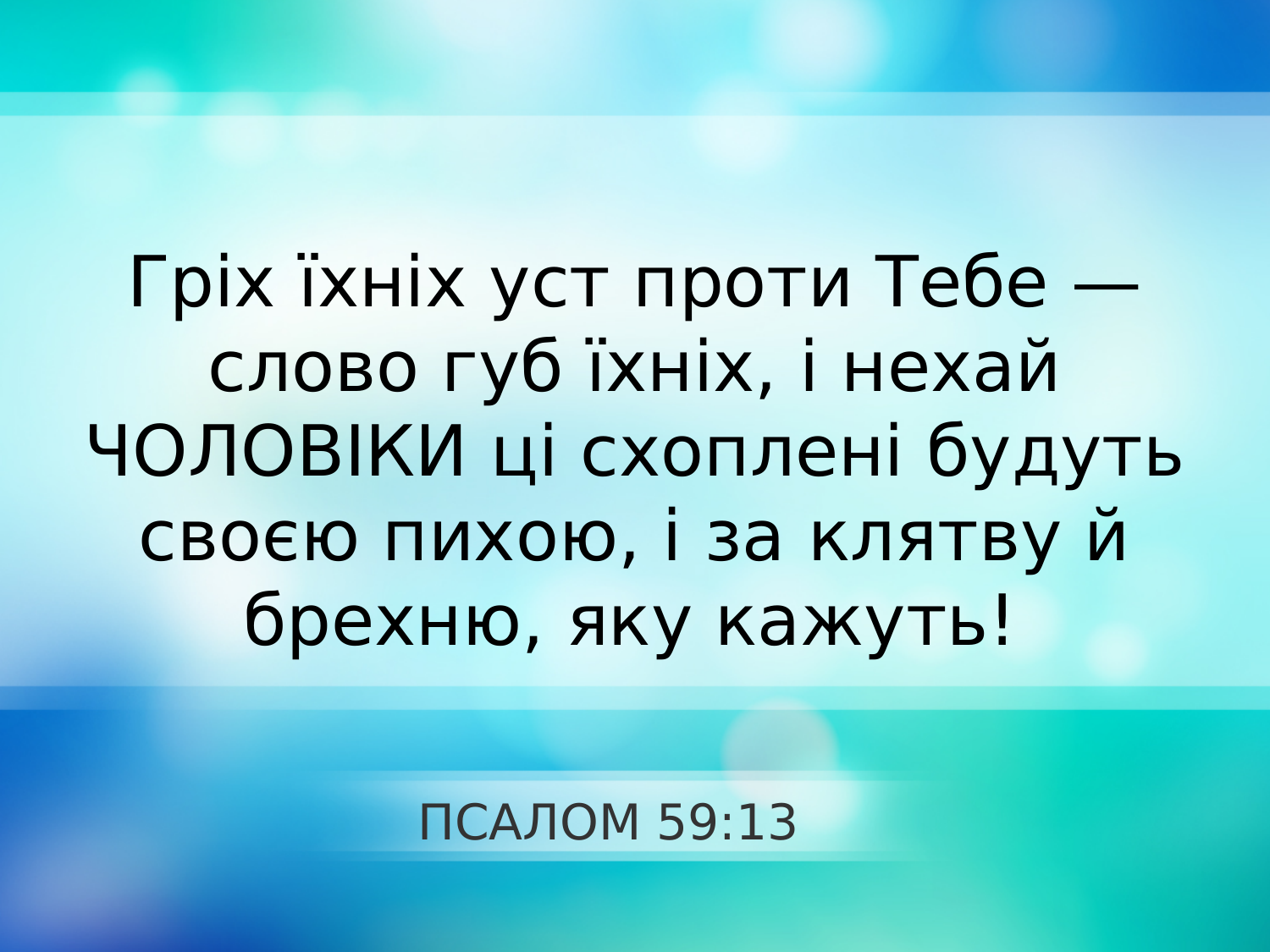

Гріх їхніх уст проти Тебе — слово губ їхніх, і нехай ЧОЛОВІКИ ці схоплені будуть своєю пихою, і за клятву й брехню, яку кажуть!
# ПСАЛОМ 59:13